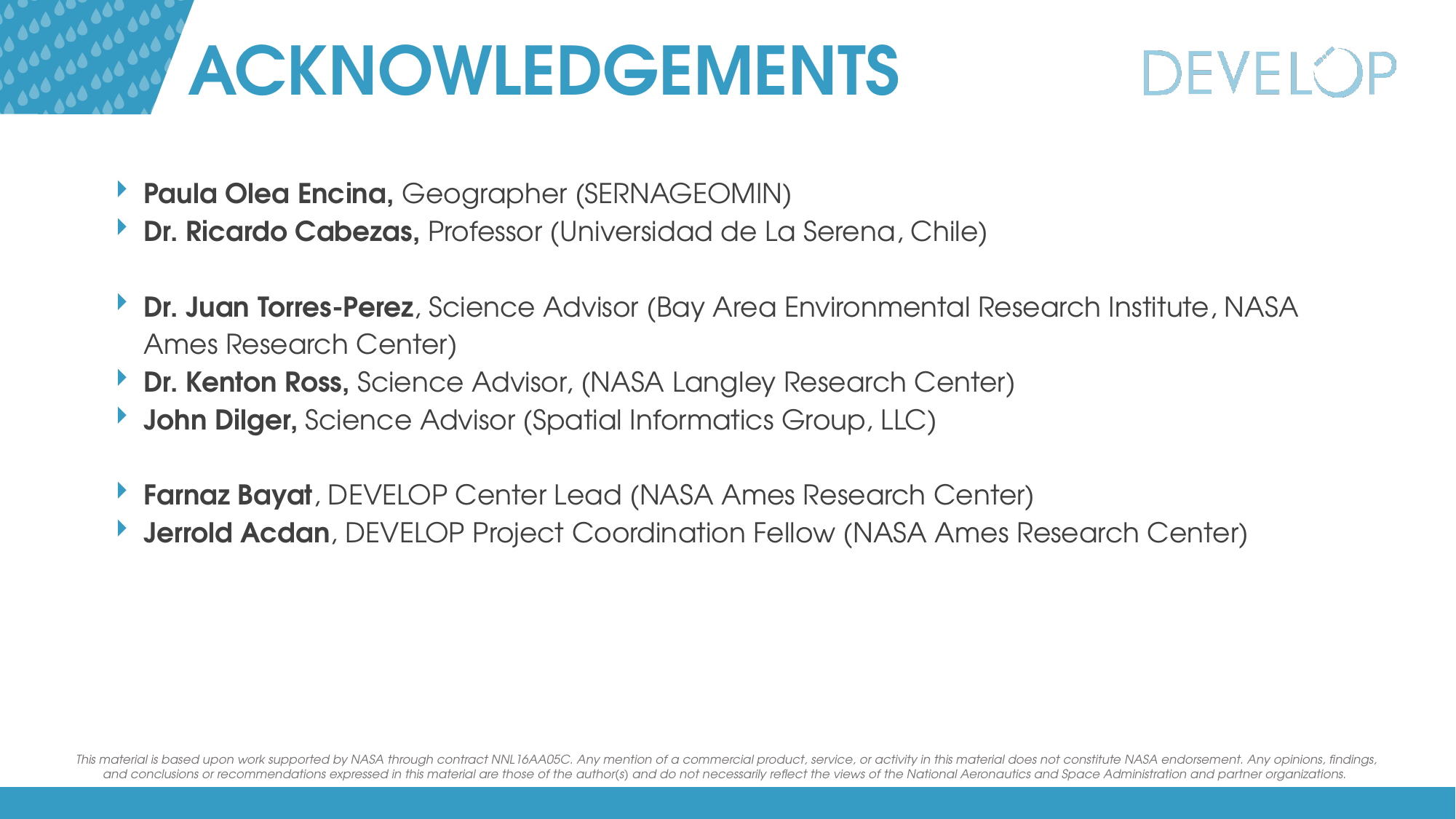

Paula Olea Encina, Geographer (SERNAGEOMIN)
Dr. Ricardo Cabezas, Professor (Universidad de La Serena, Chile)

Dr. Juan Torres-Perez, Science Advisor (Bay Area Environmental Research Institute, NASA Ames Research Center)
Dr. Kenton Ross, Science Advisor, (NASA Langley Research Center)
John Dilger, Science Advisor (Spatial Informatics Group, LLC)

Farnaz Bayat, DEVELOP Center Lead (NASA Ames Research Center)
Jerrold Acdan, DEVELOP Project Coordination Fellow (NASA Ames Research Center)